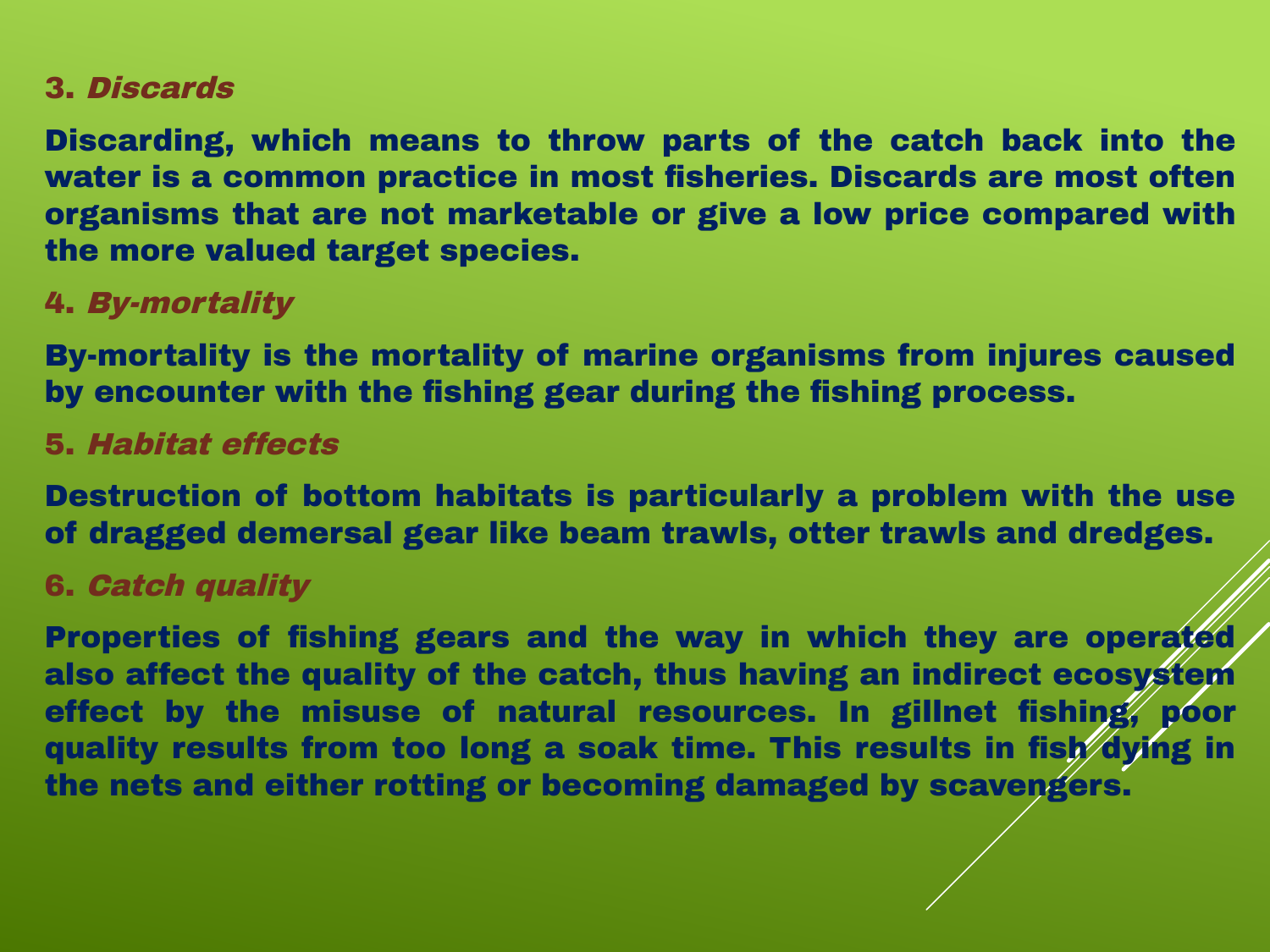

3. Discards
Discarding, which means to throw parts of the catch back into the water is a common practice in most fisheries. Discards are most often organisms that are not marketable or give a low price compared with the more valued target species.
4. By-mortality
By-mortality is the mortality of marine organisms from injures caused by encounter with the fishing gear during the fishing process.
5. Habitat effects
Destruction of bottom habitats is particularly a problem with the use of dragged demersal gear like beam trawls, otter trawls and dredges.
6. Catch quality
Properties of fishing gears and the way in which they are operated also affect the quality of the catch, thus having an indirect ecosystem effect by the misuse of natural resources. In gillnet fishing, poor quality results from too long a soak time. This results in fish dying in the nets and either rotting or becoming damaged by scavengers.